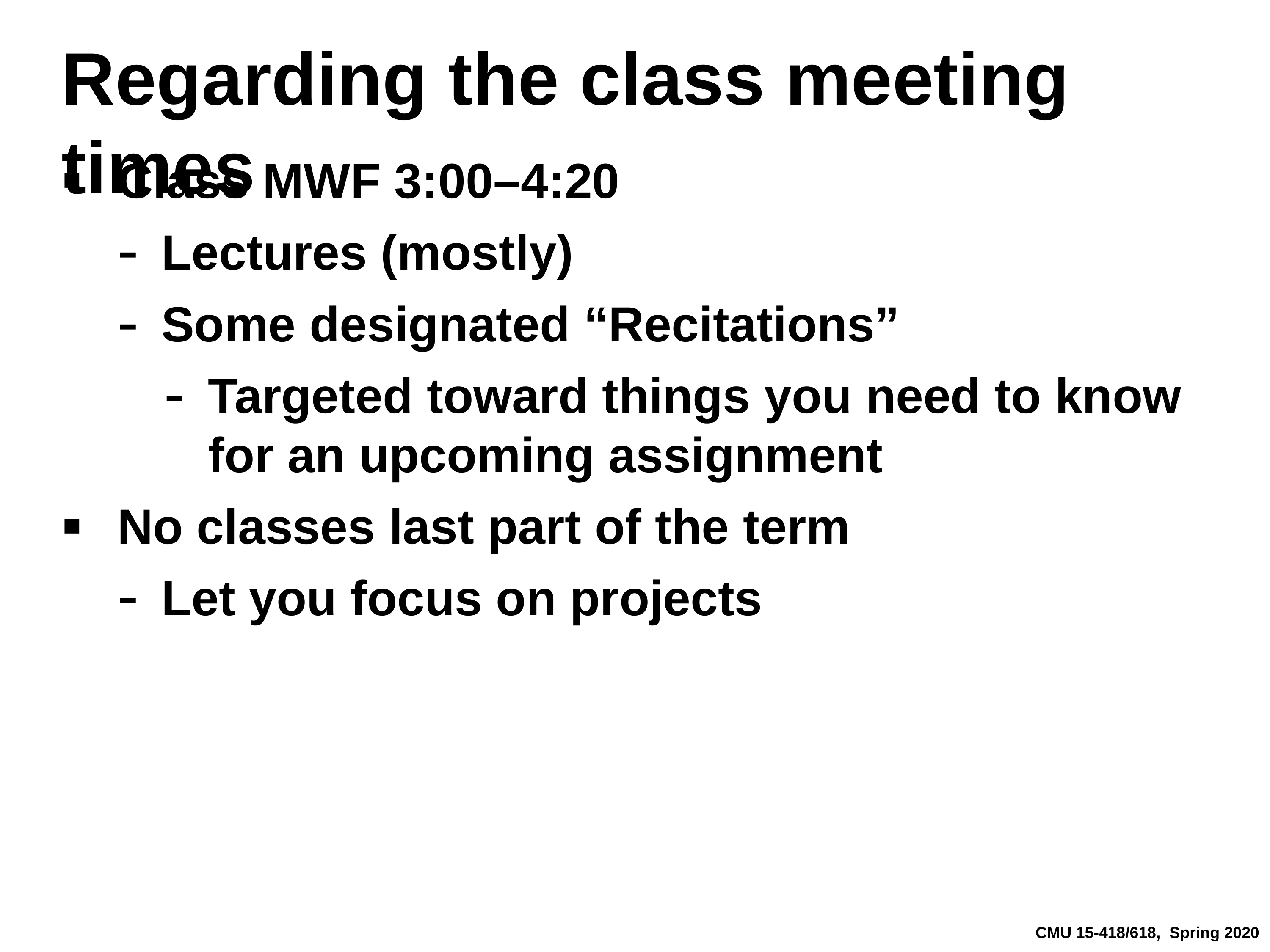

# Regarding the class meeting times
Class MWF 3:00–4:20
Lectures (mostly)
Some designated “Recitations”
Targeted toward things you need to know for an upcoming assignment
No classes last part of the term
Let you focus on projects